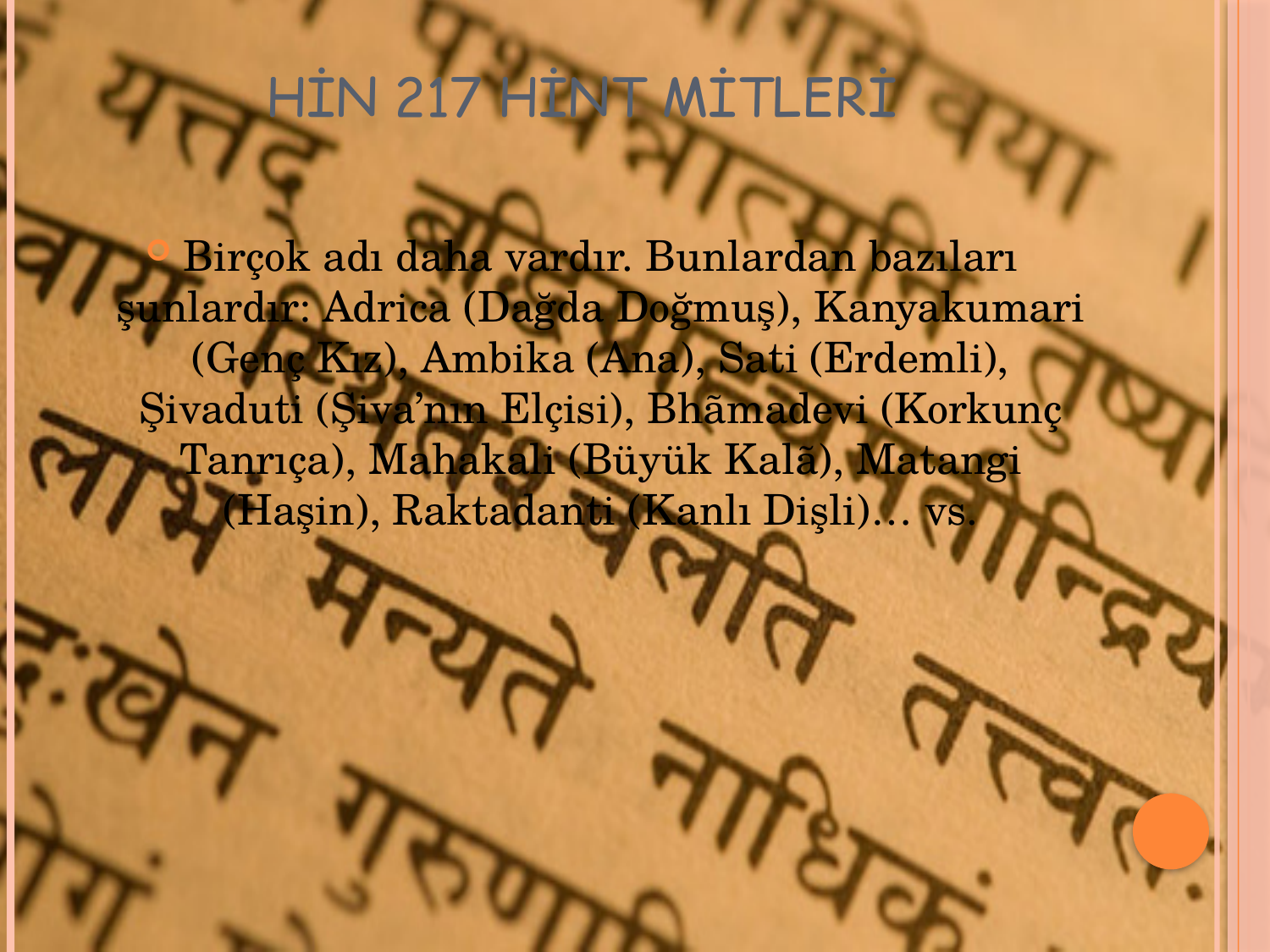

# HİN 217 HİNT MİTLERİ
Birçok adı daha vardır. Bunlardan bazıları şunlardır: Adrica (Dağda Doğmuş), Kanyakumari (Genç Kız), Ambika (Ana), Sati (Erdemli), Şivaduti (Şiva’nın Elçisi), Bhãmadevi (Korkunç Tanrıça), Mahakali (Büyük Kalã), Matangi (Haşin), Raktadanti (Kanlı Dişli)… vs.